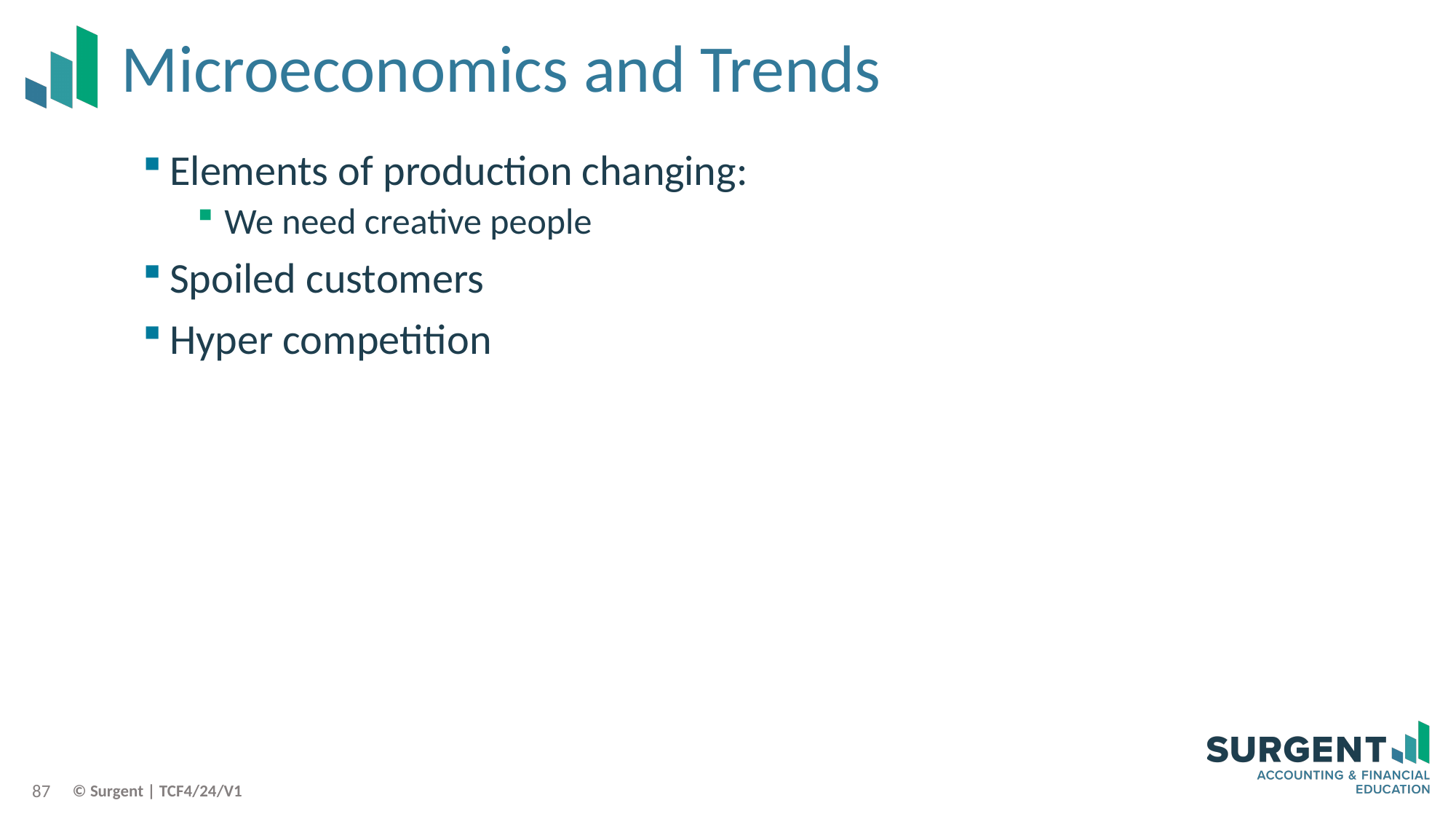

# Microeconomics and Trends
Elements of production changing:
We need creative people
Spoiled customers
Hyper competition
87
© Surgent | TCF4/24/V1